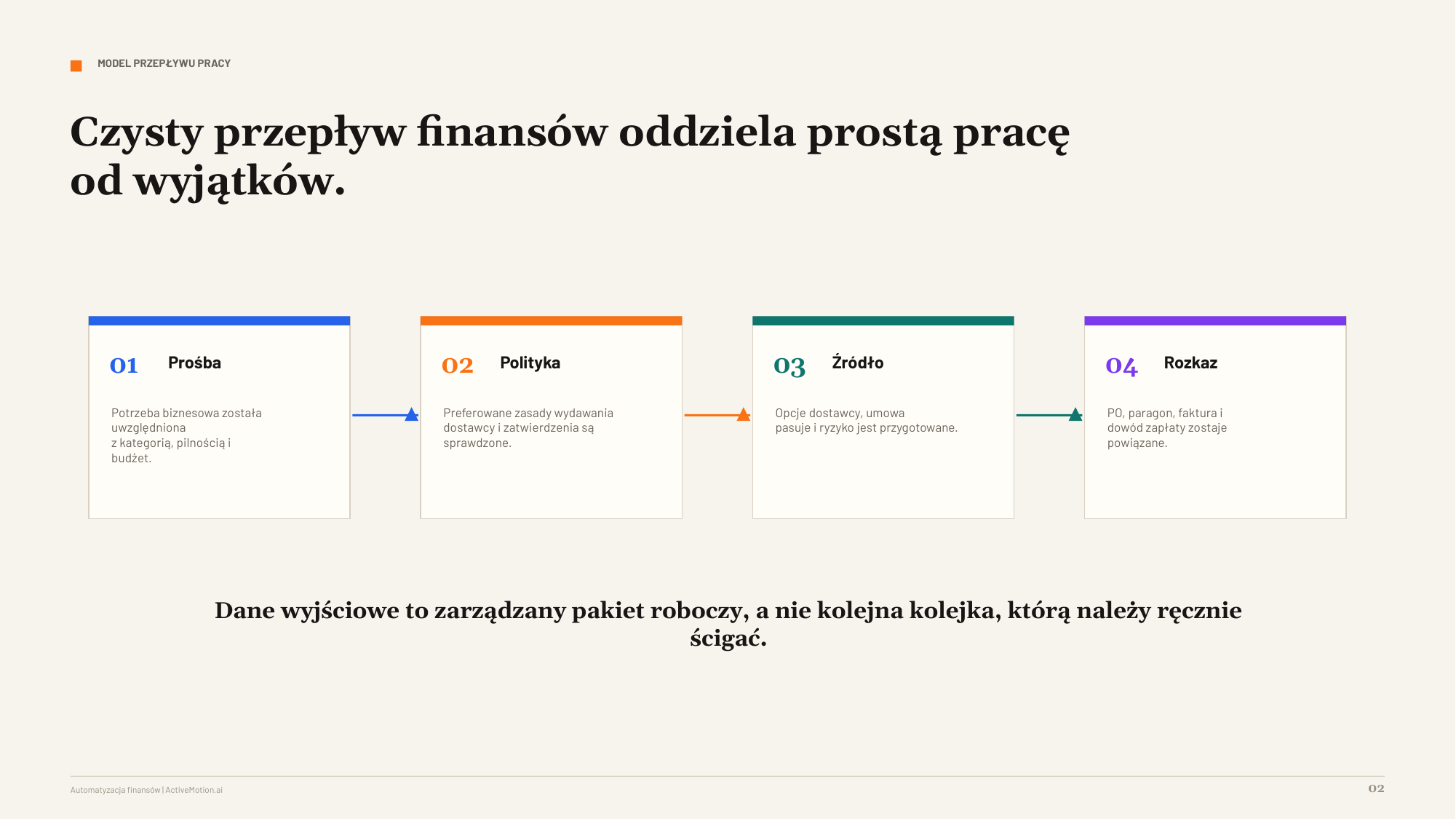

MODEL PRZEPŁYWU PRACY

Czysty przepływ finansów oddziela prostą pracę od wyjątków.

01
02
03
04
Prośba
Polityka
Źródło
Rozkaz
Potrzeba biznesowa została uwzględniona
z kategorią, pilnością i
budżet.
Preferowane zasady wydawania
dostawcy i zatwierdzenia są
sprawdzone.
Opcje dostawcy, umowa
pasuje i ryzyko jest przygotowane.
PO, paragon, faktura i
dowód zapłaty zostaje
powiązane.

Dane wyjściowe to zarządzany pakiet roboczy, a nie kolejna kolejka, którą należy ręcznie ścigać.

02
Automatyzacja finansów | ActiveMotion.ai